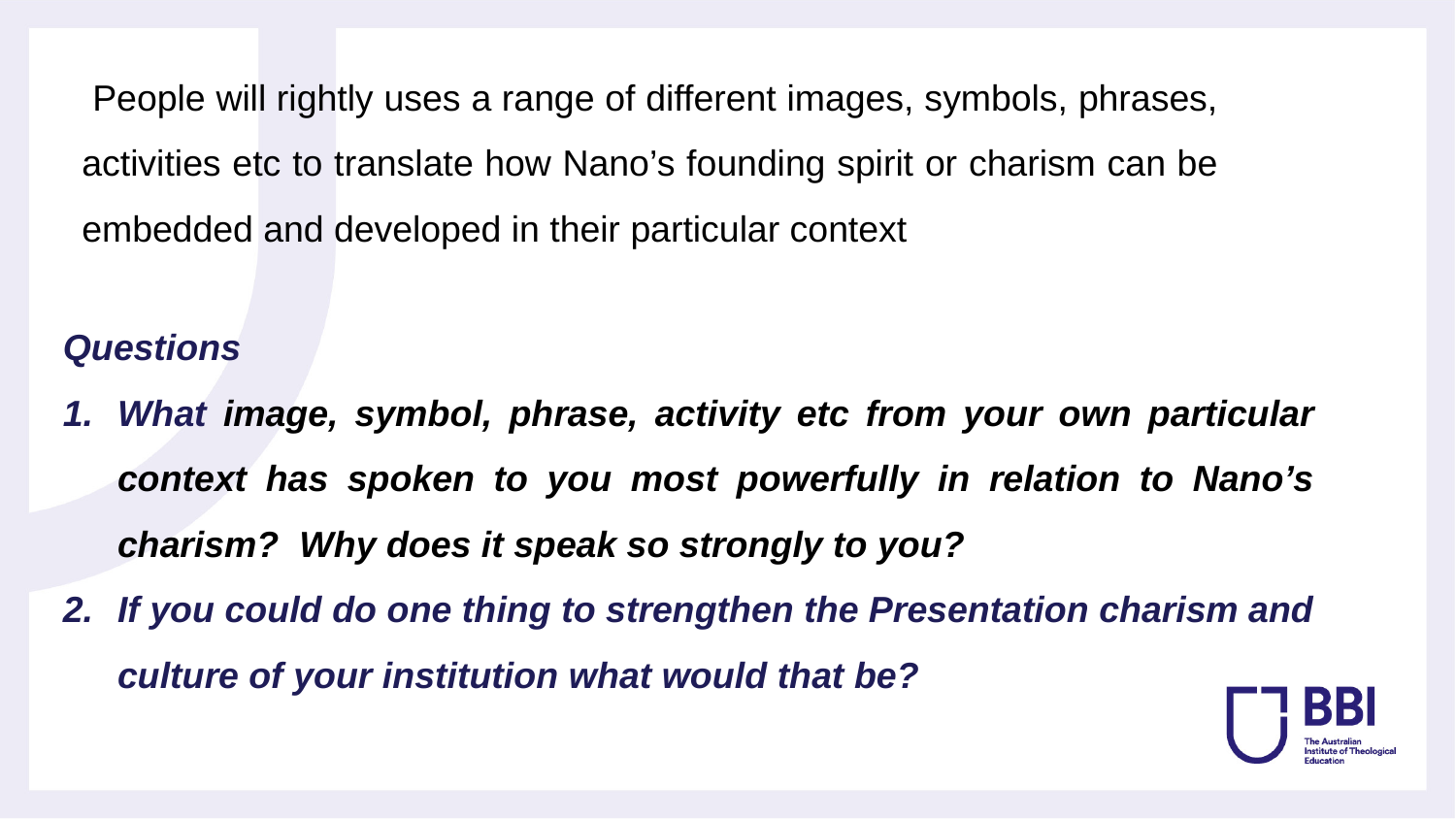

“
 People will rightly uses a range of different images, symbols, phrases, activities etc to translate how Nano’s founding spirit or charism can be embedded and developed in their particular context

Questions
What image, symbol, phrase, activity etc from your own particular context has spoken to you most powerfully in relation to Nano’s charism?  Why does it speak so strongly to you?
If you could do one thing to strengthen the Presentation charism and culture of your institution what would that be?
“